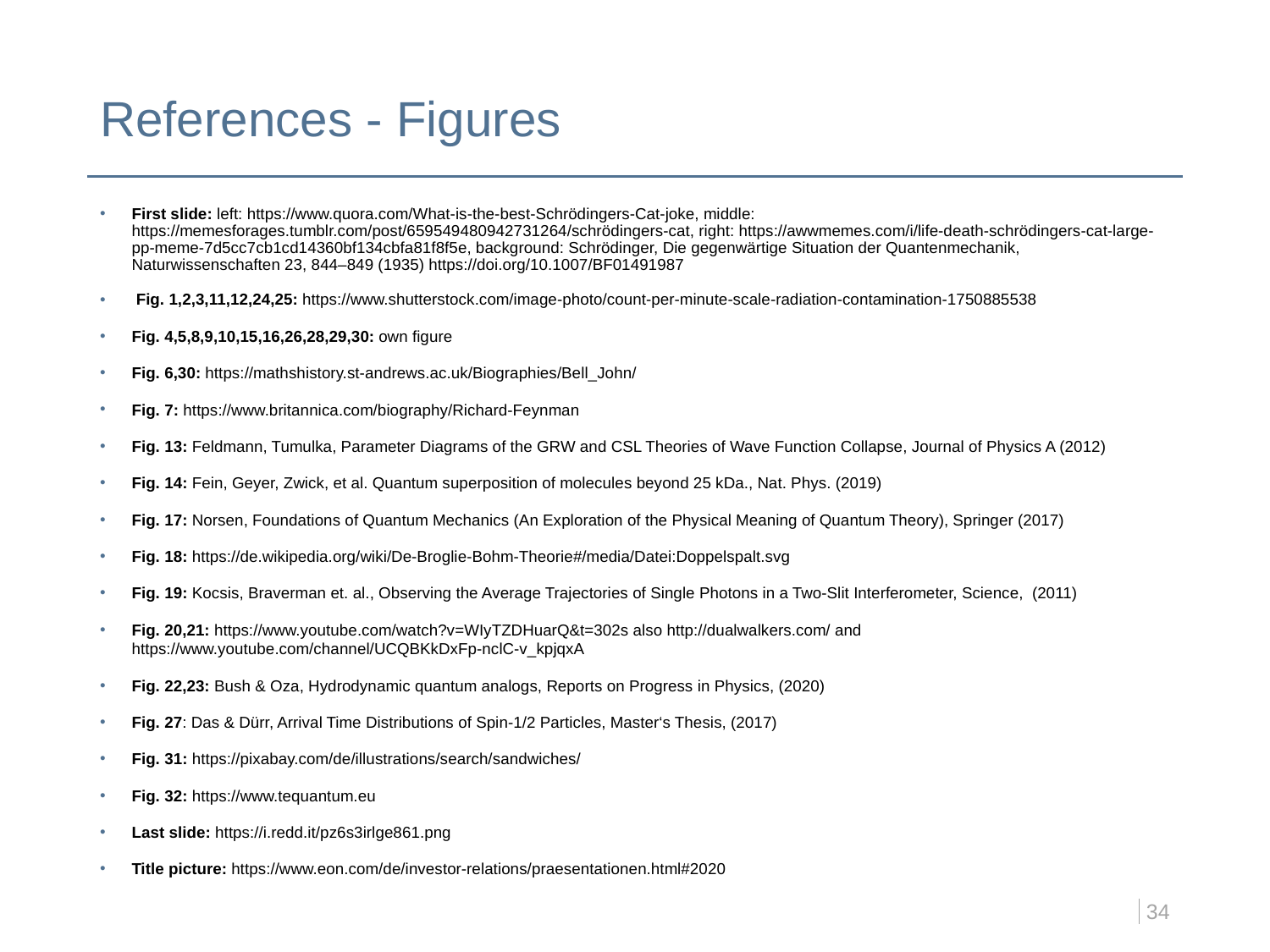

# References - Figures
First slide: left: https://www.quora.com/What-is-the-best-Schrödingers-Cat-joke, middle: https://memesforages.tumblr.com/post/659549480942731264/schrödingers-cat, right: https://awwmemes.com/i/life-death-schrödingers-cat-large-pp-meme-7d5cc7cb1cd14360bf134cbfa81f8f5e, background: Schrödinger, Die gegenwärtige Situation der Quantenmechanik, Naturwissenschaften 23, 844–849 (1935) https://doi.org/10.1007/BF01491987
 Fig. 1,2,3,11,12,24,25: https://www.shutterstock.com/image-photo/count-per-minute-scale-radiation-contamination-1750885538
Fig. 4,5,8,9,10,15,16,26,28,29,30: own figure
Fig. 6,30: https://mathshistory.st-andrews.ac.uk/Biographies/Bell_John/
Fig. 7: https://www.britannica.com/biography/Richard-Feynman
Fig. 13: Feldmann, Tumulka, Parameter Diagrams of the GRW and CSL Theories of Wave Function Collapse, Journal of Physics A (2012)
Fig. 14: Fein, Geyer, Zwick, et al. Quantum superposition of molecules beyond 25 kDa., Nat. Phys. (2019)
Fig. 17: Norsen, Foundations of Quantum Mechanics (An Exploration of the Physical Meaning of Quantum Theory), Springer (2017)
Fig. 18: https://de.wikipedia.org/wiki/De-Broglie-Bohm-Theorie#/media/Datei:Doppelspalt.svg
Fig. 19: Kocsis, Braverman et. al., Observing the Average Trajectories of Single Photons in a Two-Slit Interferometer, Science,  (2011)
Fig. 20,21: https://www.youtube.com/watch?v=WIyTZDHuarQ&t=302s also http://dualwalkers.com/ and https://www.youtube.com/channel/UCQBKkDxFp-nclC-v_kpjqxA
Fig. 22,23: Bush & Oza, Hydrodynamic quantum analogs, Reports on Progress in Physics, (2020)
Fig. 27: Das & Dürr, Arrival Time Distributions of Spin-1/2 Particles, Master‘s Thesis, (2017)
Fig. 31: https://pixabay.com/de/illustrations/search/sandwiches/
Fig. 32: https://www.tequantum.eu
Last slide: https://i.redd.it/pz6s3irlge861.png
Title picture: https://www.eon.com/de/investor-relations/praesentationen.html#2020

34